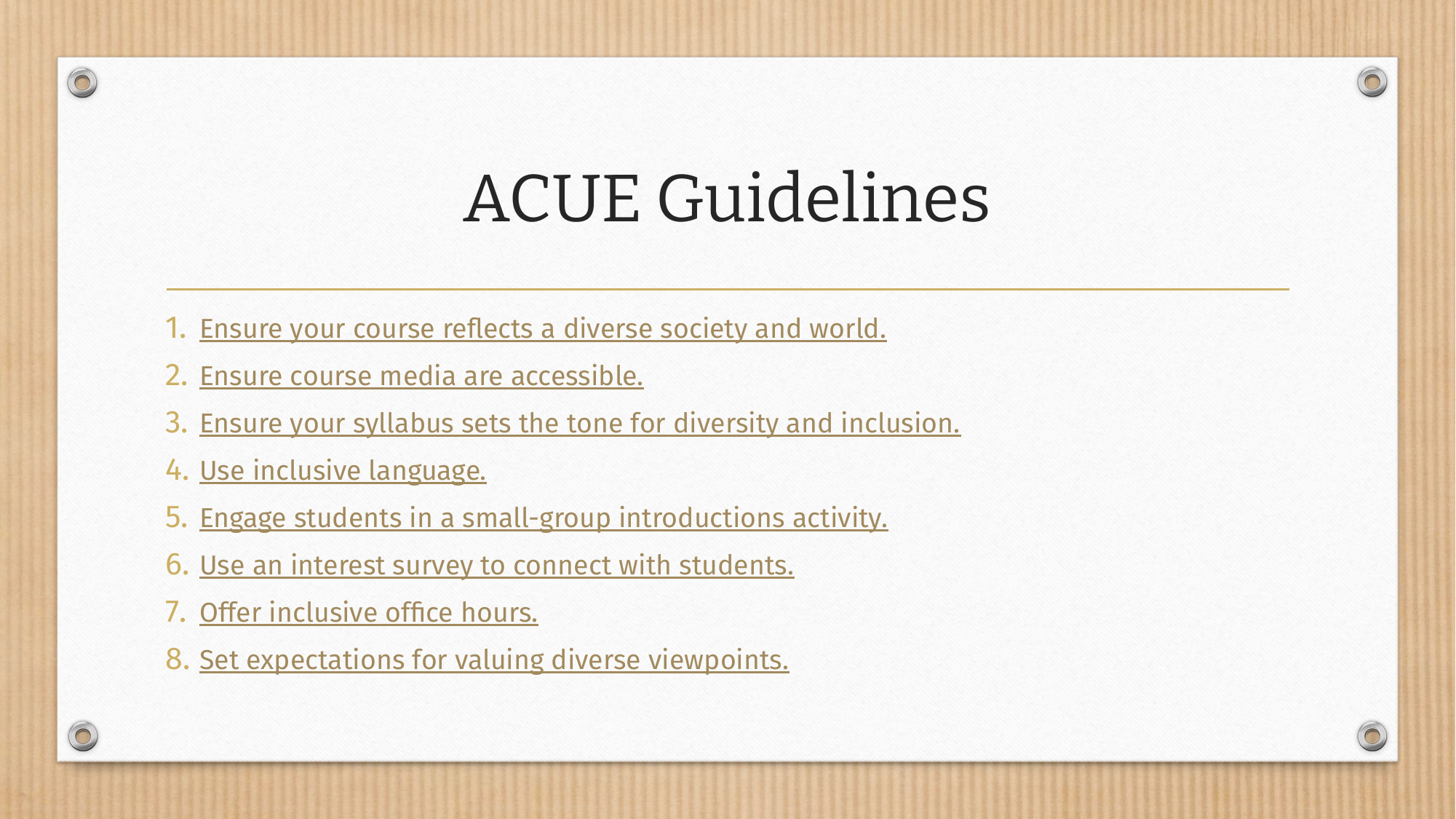

# ACUE Guidelines
Ensure your course reflects a diverse society and world.
Ensure course media are accessible.
Ensure your syllabus sets the tone for diversity and inclusion.
Use inclusive language.
Engage students in a small-group introductions activity.
Use an interest survey to connect with students.
Offer inclusive office hours.
Set expectations for valuing diverse viewpoints.